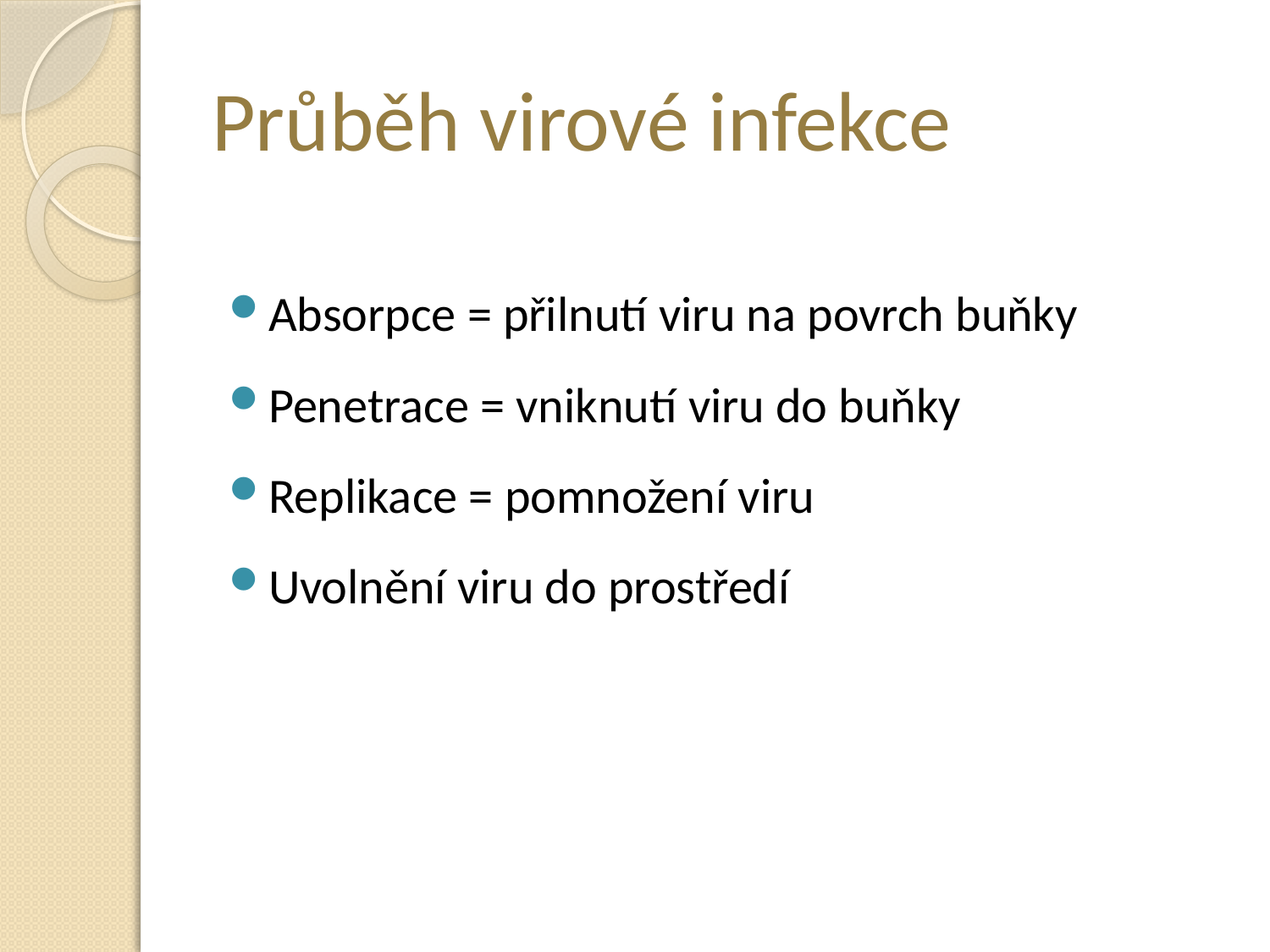

# Průběh virové infekce
Absorpce = přilnutí viru na povrch buňky
Penetrace = vniknutí viru do buňky
Replikace = pomnožení viru
Uvolnění viru do prostředí